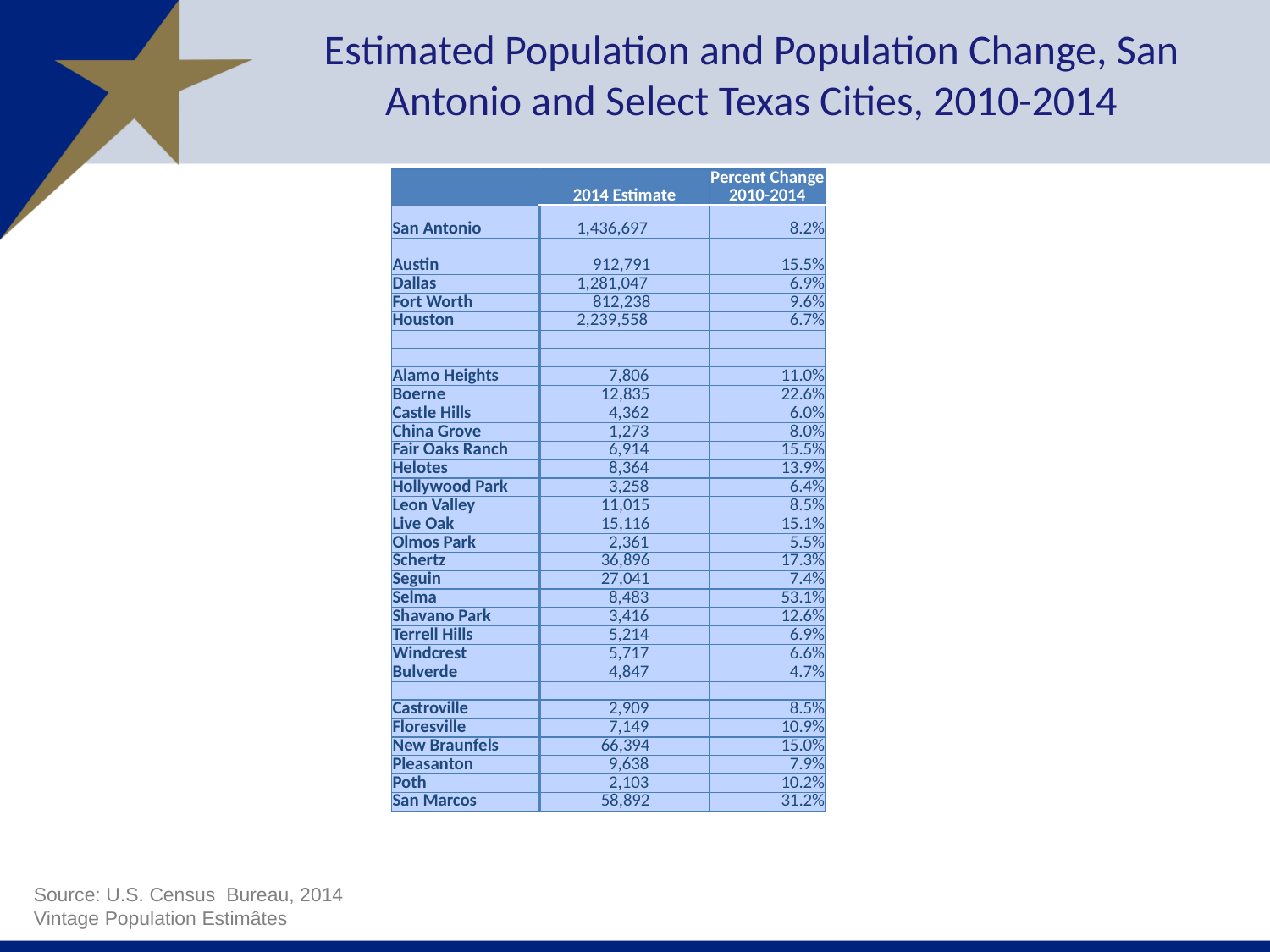

# Estimated Population and Population Change, San Antonio and Select Texas Cities, 2010-2014
|  | 2014 Estimate | Percent Change 2010-2014 |
| --- | --- | --- |
| San Antonio | 1,436,697 | 8.2% |
| Austin | 912,791 | 15.5% |
| Dallas | 1,281,047 | 6.9% |
| Fort Worth | 812,238 | 9.6% |
| Houston | 2,239,558 | 6.7% |
|  |  |  |
|  |  |  |
| Alamo Heights | 7,806 | 11.0% |
| Boerne | 12,835 | 22.6% |
| Castle Hills | 4,362 | 6.0% |
| China Grove | 1,273 | 8.0% |
| Fair Oaks Ranch | 6,914 | 15.5% |
| Helotes | 8,364 | 13.9% |
| Hollywood Park | 3,258 | 6.4% |
| Leon Valley | 11,015 | 8.5% |
| Live Oak | 15,116 | 15.1% |
| Olmos Park | 2,361 | 5.5% |
| Schertz | 36,896 | 17.3% |
| Seguin | 27,041 | 7.4% |
| Selma | 8,483 | 53.1% |
| Shavano Park | 3,416 | 12.6% |
| Terrell Hills | 5,214 | 6.9% |
| Windcrest | 5,717 | 6.6% |
| Bulverde | 4,847 | 4.7% |
|  |  |  |
| Castroville | 2,909 | 8.5% |
| Floresville | 7,149 | 10.9% |
| New Braunfels | 66,394 | 15.0% |
| Pleasanton | 9,638 | 7.9% |
| Poth | 2,103 | 10.2% |
| San Marcos | 58,892 | 31.2% |
Source: U.S. Census  Bureau, 2014 Vintage Population Estimâtes